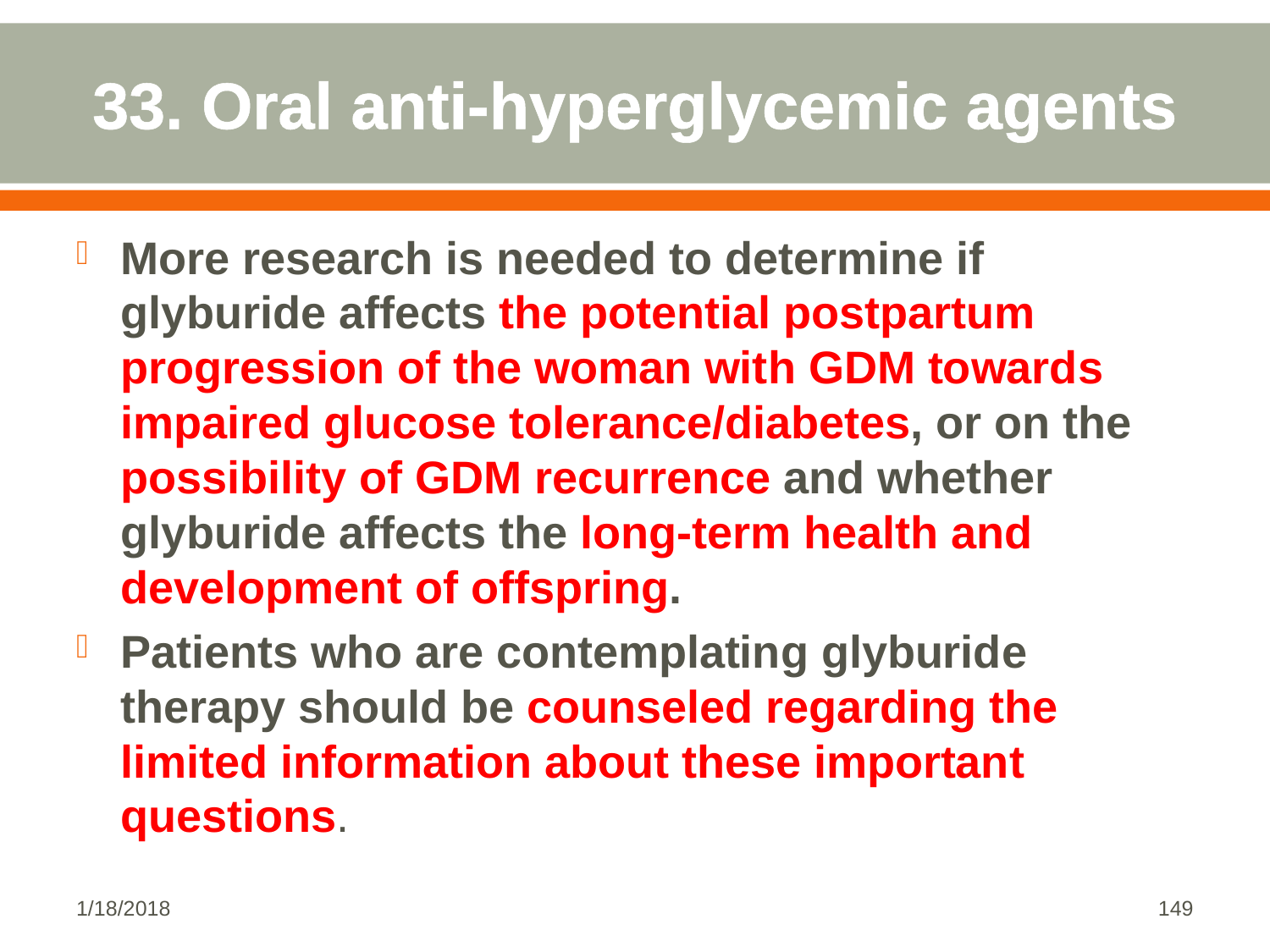

# 33. Oral anti-hyperglycemic agents
More research is needed to determine if glyburide affects the potential postpartum progression of the woman with GDM towards impaired glucose tolerance/diabetes, or on the possibility of GDM recurrence and whether glyburide affects the long-term health and development of offspring.
Patients who are contemplating glyburide therapy should be counseled regarding the limited information about these important questions.

1/18/2018
149